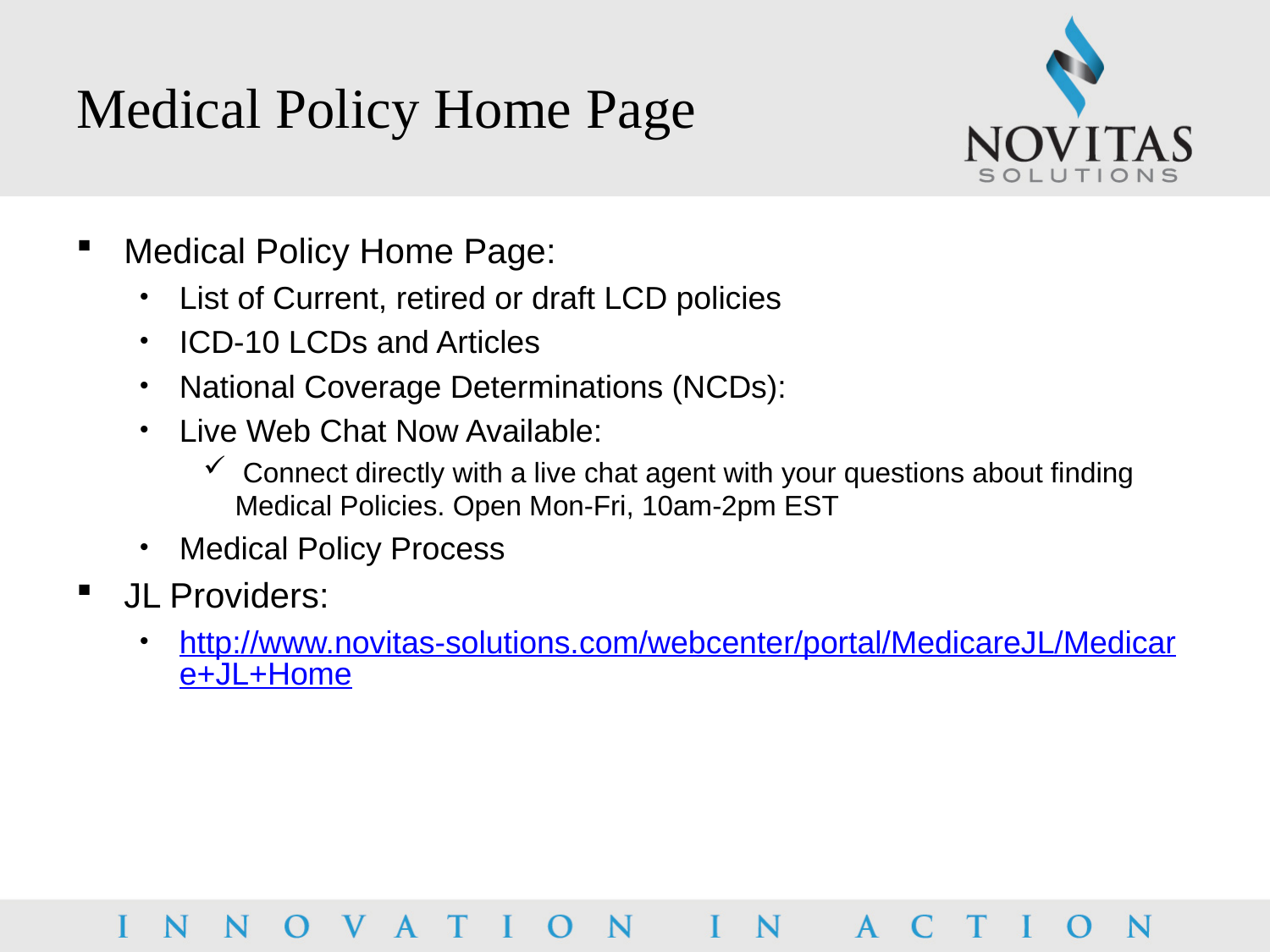

# Medical Policy Home Page
Medical Policy Home Page:
List of Current, retired or draft LCD policies
ICD-10 LCDs and Articles
National Coverage Determinations (NCDs):
Live Web Chat Now Available:
 Connect directly with a live chat agent with your questions about finding Medical Policies. Open Mon-Fri, 10am-2pm EST
Medical Policy Process
JL Providers:
http://www.novitas-solutions.com/webcenter/portal/MedicareJL/Medicare+JL+Home